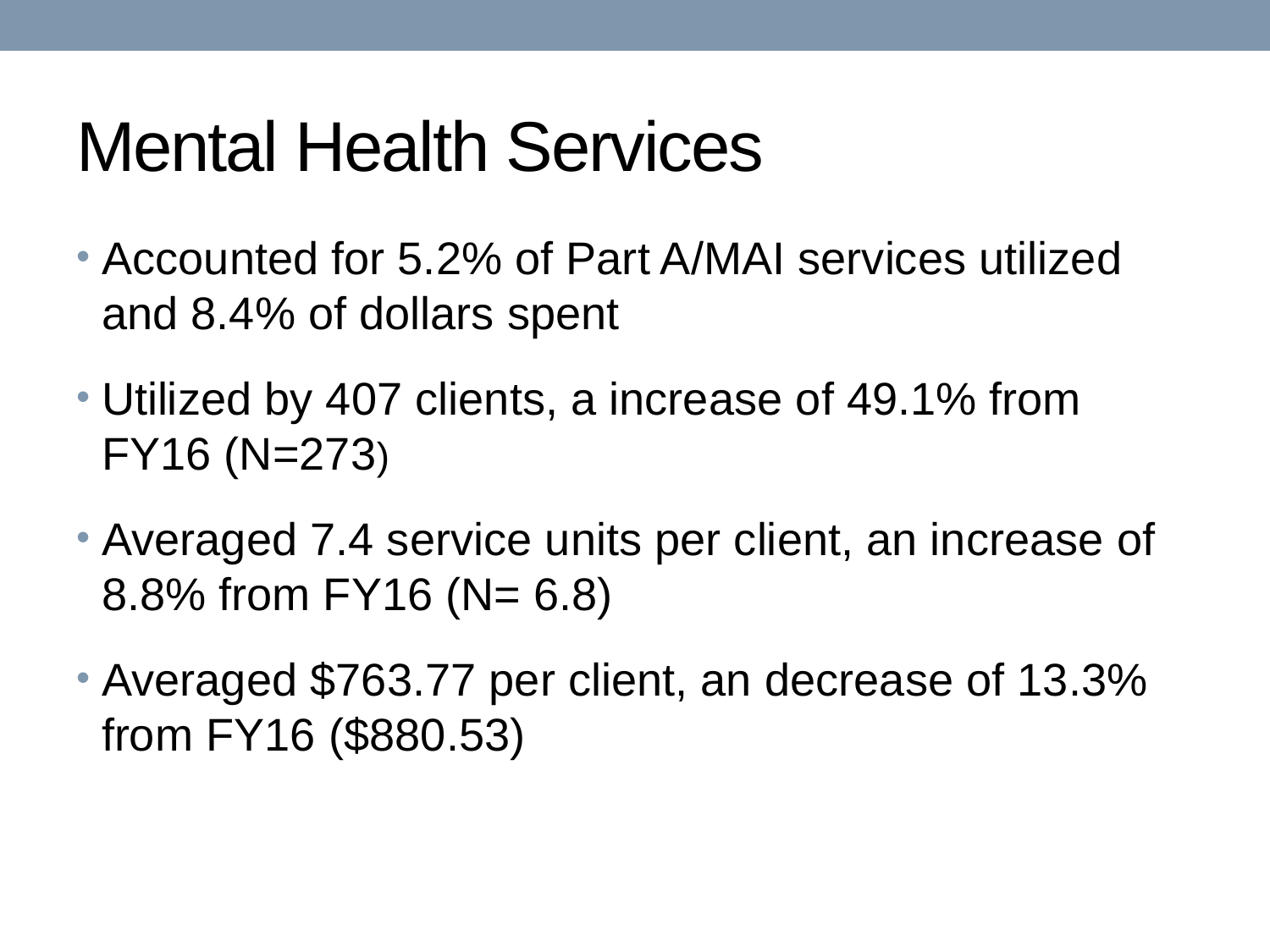

# Mental Health Services
Accounted for 5.2% of Part A/MAI services utilized and 8.4% of dollars spent
Utilized by 407 clients, a increase of 49.1% from FY16 (N=273)
Averaged 7.4 service units per client, an increase of 8.8% from FY16 (N= 6.8)
Averaged $763.77 per client, an decrease of 13.3% from FY16 ($880.53)